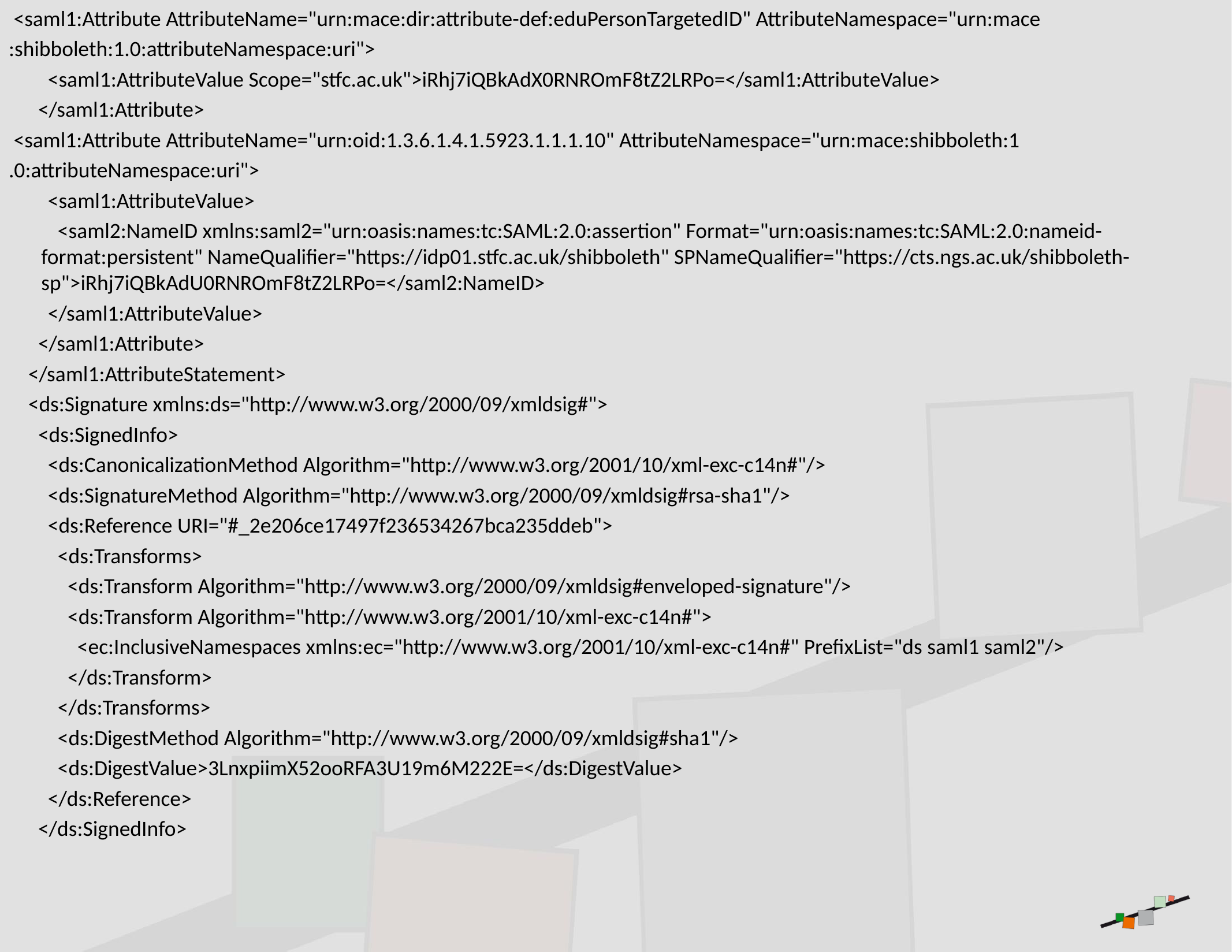

<saml1:Attribute AttributeName="urn:mace:dir:attribute-def:eduPersonTargetedID" AttributeNamespace="urn:mace
:shibboleth:1.0:attributeNamespace:uri">
        <saml1:AttributeValue Scope="stfc.ac.uk">iRhj7iQBkAdX0RNROmF8tZ2LRPo=</saml1:AttributeValue>
      </saml1:Attribute>
 <saml1:Attribute AttributeName="urn:oid:1.3.6.1.4.1.5923.1.1.1.10" AttributeNamespace="urn:mace:shibboleth:1
.0:attributeNamespace:uri">
        <saml1:AttributeValue>
          <saml2:NameID xmlns:saml2="urn:oasis:names:tc:SAML:2.0:assertion" Format="urn:oasis:names:tc:SAML:2.0:nameid-format:persistent" NameQualifier="https://idp01.stfc.ac.uk/shibboleth" SPNameQualifier="https://cts.ngs.ac.uk/shibboleth-sp">iRhj7iQBkAdU0RNROmF8tZ2LRPo=</saml2:NameID>
        </saml1:AttributeValue>
      </saml1:Attribute>
    </saml1:AttributeStatement>
    <ds:Signature xmlns:ds="http://www.w3.org/2000/09/xmldsig#">
      <ds:SignedInfo>
        <ds:CanonicalizationMethod Algorithm="http://www.w3.org/2001/10/xml-exc-c14n#"/>
        <ds:SignatureMethod Algorithm="http://www.w3.org/2000/09/xmldsig#rsa-sha1"/>
        <ds:Reference URI="#_2e206ce17497f236534267bca235ddeb">
          <ds:Transforms>
            <ds:Transform Algorithm="http://www.w3.org/2000/09/xmldsig#enveloped-signature"/>
            <ds:Transform Algorithm="http://www.w3.org/2001/10/xml-exc-c14n#">
              <ec:InclusiveNamespaces xmlns:ec="http://www.w3.org/2001/10/xml-exc-c14n#" PrefixList="ds saml1 saml2"/>
            </ds:Transform>
          </ds:Transforms>
          <ds:DigestMethod Algorithm="http://www.w3.org/2000/09/xmldsig#sha1"/>
          <ds:DigestValue>3LnxpiimX52ooRFA3U19m6M222E=</ds:DigestValue>
        </ds:Reference>
      </ds:SignedInfo>